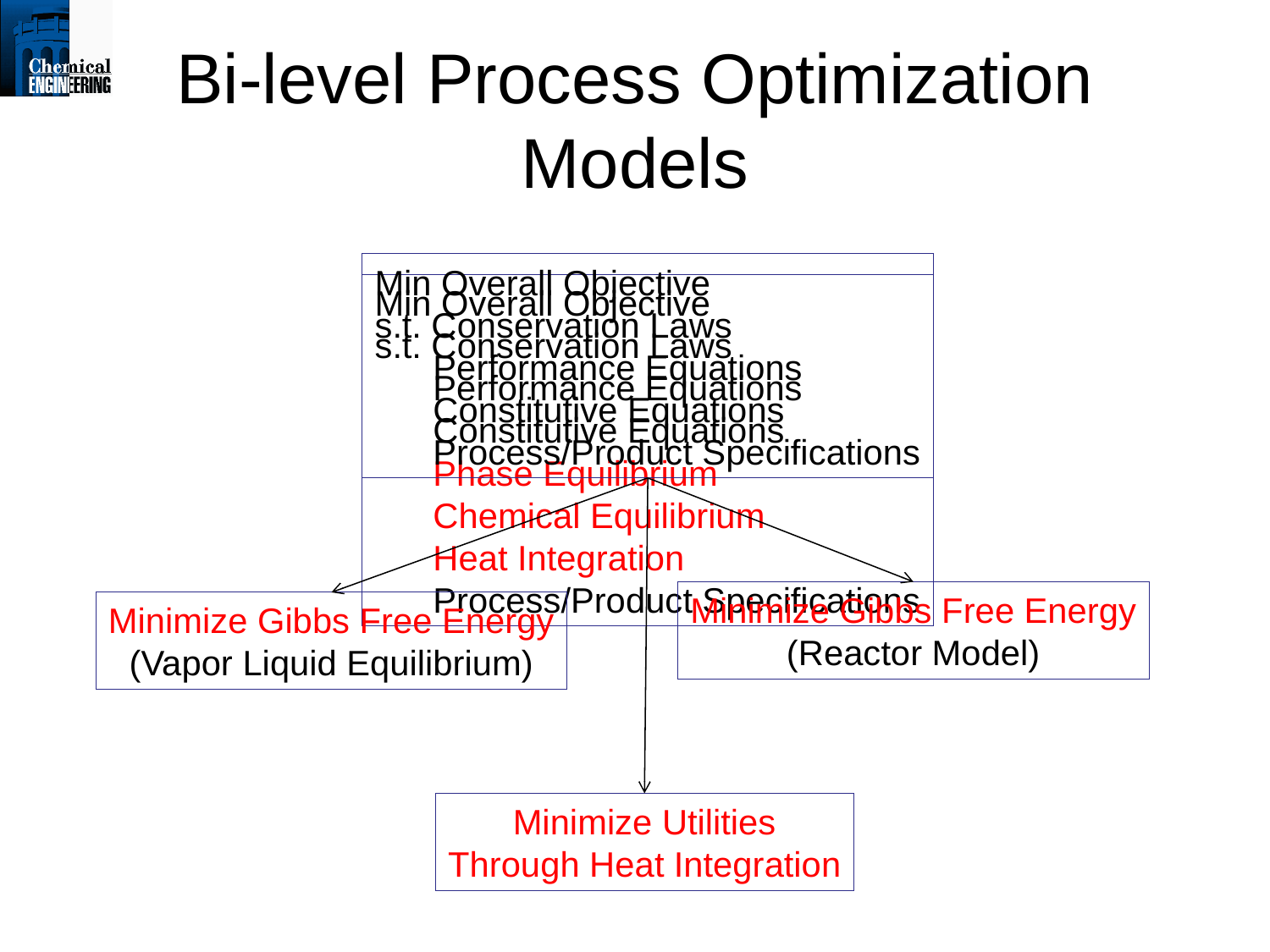

# Bi-level Process Optimization Models
Min Overall Objective
s.t. Conservation Laws
      Performance Equations
      Constitutive Equations
      Process/Product Specifications
Min Overall Objective
s.t. Conservation Laws
      Performance Equations
      Constitutive Equations
      Phase Equilibrium
      Chemical Equilibrium
      Heat Integration
      Process/Product Specifications
Minimize Gibbs Free Energy
(Reactor Model)
Minimize Gibbs Free Energy
(Vapor Liquid Equilibrium)
Minimize Utilities
Through Heat Integration